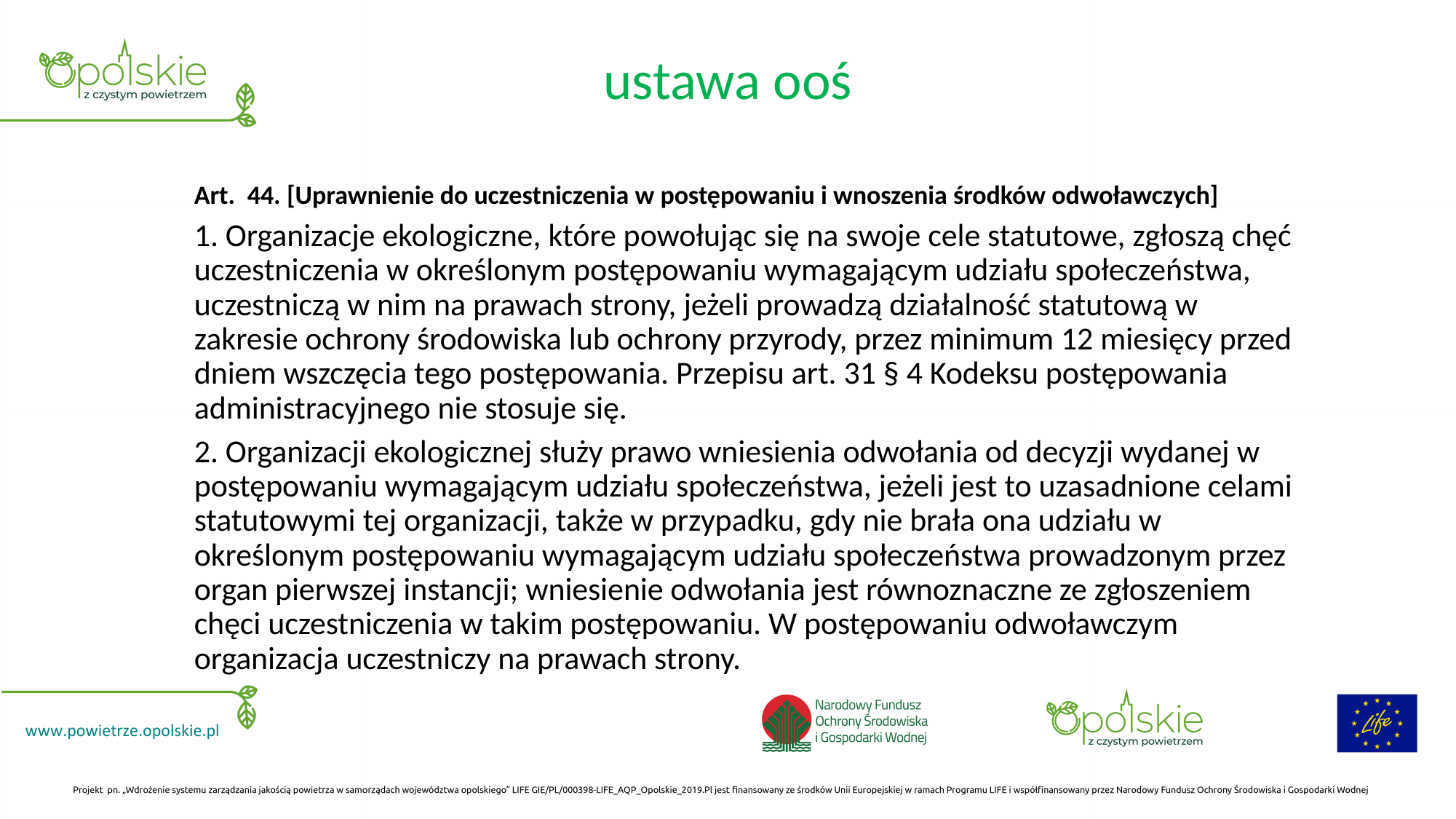

# ustawa ooś

Art.  44. [Uprawnienie do uczestniczenia w postępowaniu i wnoszenia środków odwoławczych]
1. Organizacje ekologiczne, które powołując się na swoje cele statutowe, zgłoszą chęć uczestniczenia w określonym postępowaniu wymagającym udziału społeczeństwa, uczestniczą w nim na prawach strony, jeżeli prowadzą działalność statutową w zakresie ochrony środowiska lub ochrony przyrody, przez minimum 12 miesięcy przed dniem wszczęcia tego postępowania. Przepisu art. 31 § 4 Kodeksu postępowania administracyjnego nie stosuje się.
2. Organizacji ekologicznej służy prawo wniesienia odwołania od decyzji wydanej w postępowaniu wymagającym udziału społeczeństwa, jeżeli jest to uzasadnione celami statutowymi tej organizacji, także w przypadku, gdy nie brała ona udziału w określonym postępowaniu wymagającym udziału społeczeństwa prowadzonym przez organ pierwszej instancji; wniesienie odwołania jest równoznaczne ze zgłoszeniem chęci uczestniczenia w takim postępowaniu. W postępowaniu odwoławczym organizacja uczestniczy na prawach strony.